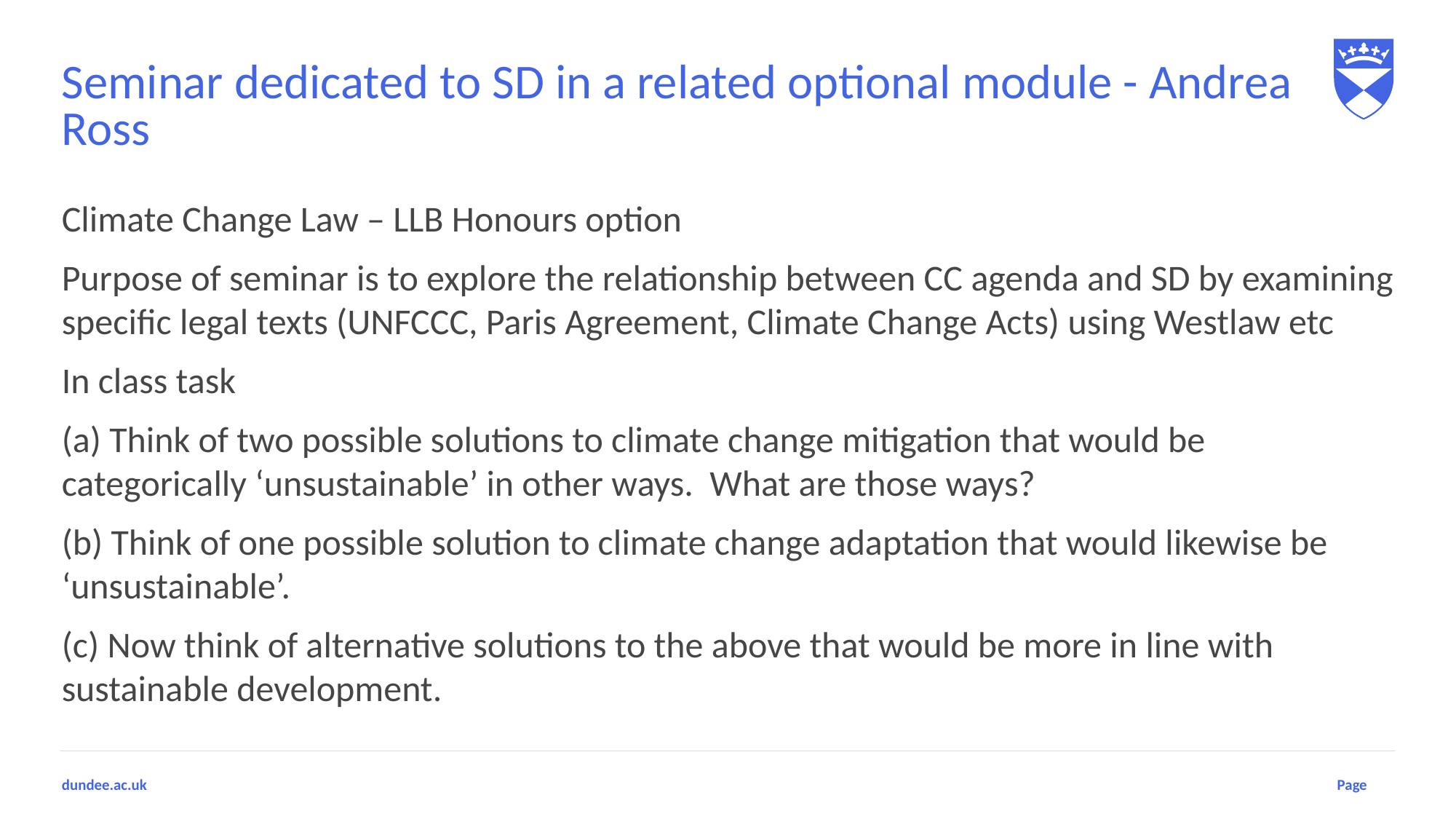

# Seminar dedicated to SD in a related optional module - Andrea Ross
Climate Change Law – LLB Honours option
Purpose of seminar is to explore the relationship between CC agenda and SD by examining specific legal texts (UNFCCC, Paris Agreement, Climate Change Acts) using Westlaw etc
In class task
(a) Think of two possible solutions to climate change mitigation that would be categorically ‘unsustainable’ in other ways.  What are those ways?
(b) Think of one possible solution to climate change adaptation that would likewise be ‘unsustainable’.
(c) Now think of alternative solutions to the above that would be more in line with sustainable development.